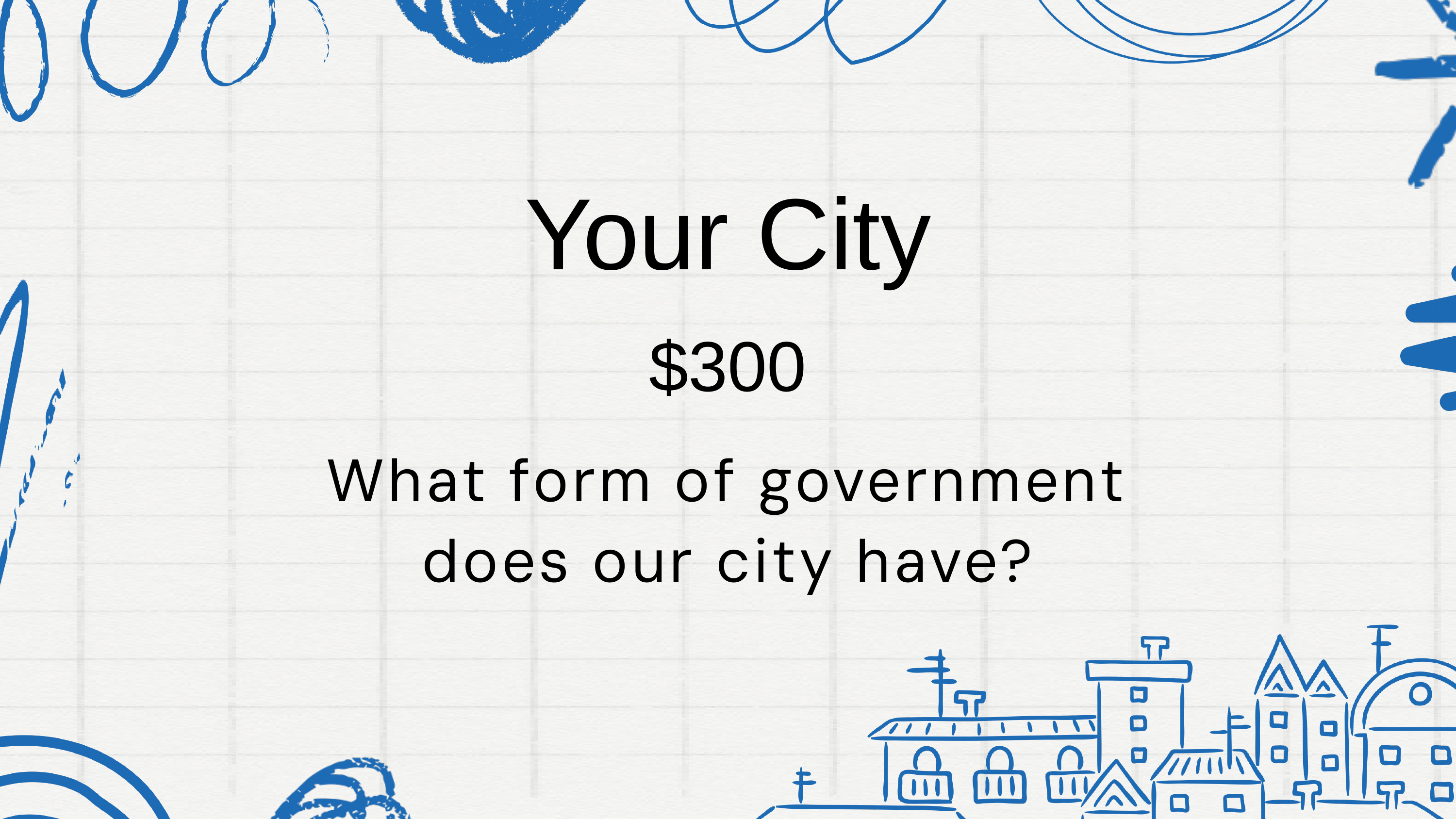

Your City

$300
What form of government does our city have?